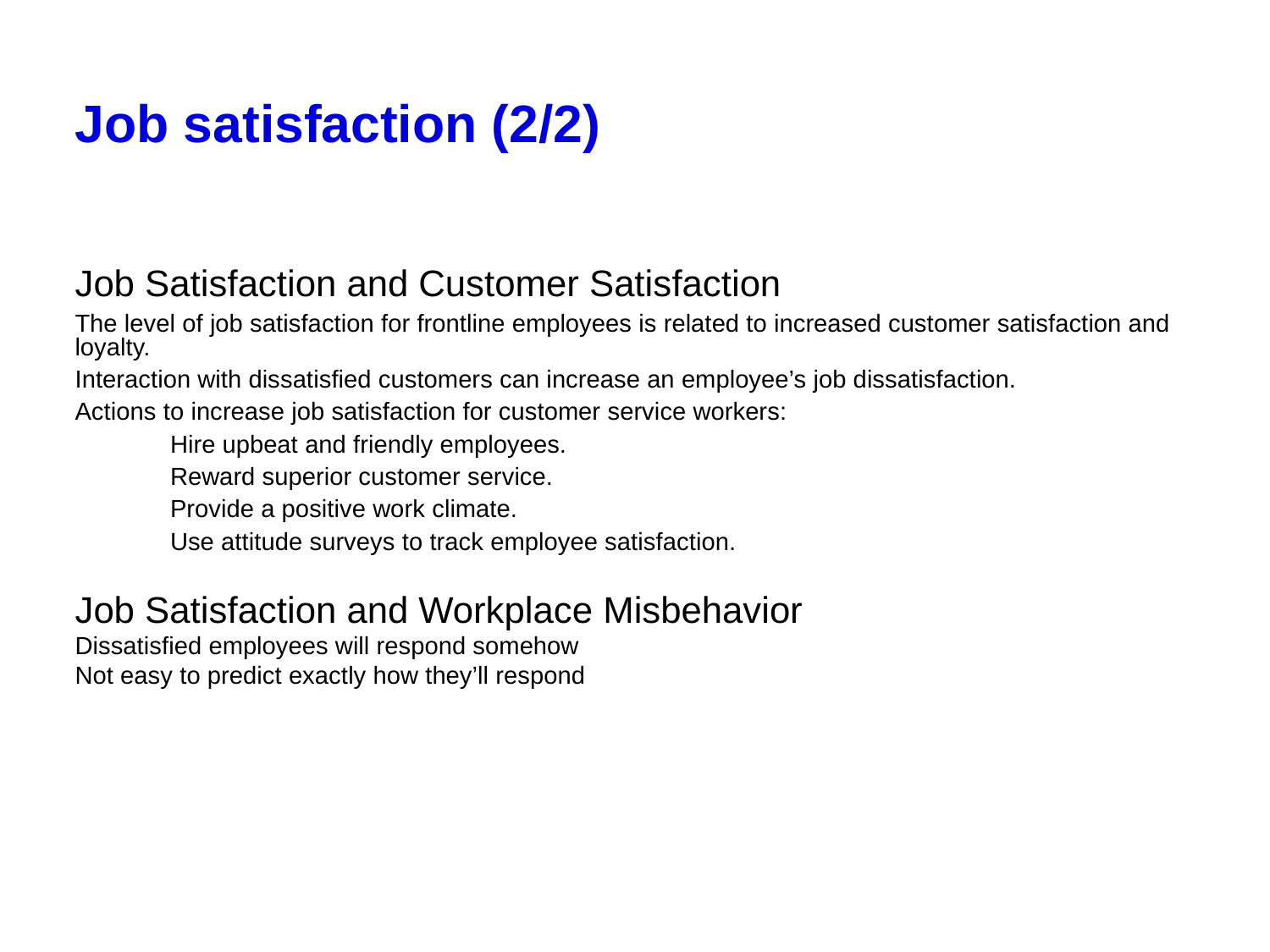

# Job satisfaction (2/2)
Job Satisfaction and Customer Satisfaction
The level of job satisfaction for frontline employees is related to increased customer satisfaction and loyalty.
Interaction with dissatisfied customers can increase an employee’s job dissatisfaction.
Actions to increase job satisfaction for customer service workers:
Hire upbeat and friendly employees.
Reward superior customer service.
Provide a positive work climate.
Use attitude surveys to track employee satisfaction.

Job Satisfaction and Workplace Misbehavior
Dissatisfied employees will respond somehow
Not easy to predict exactly how they’ll respond